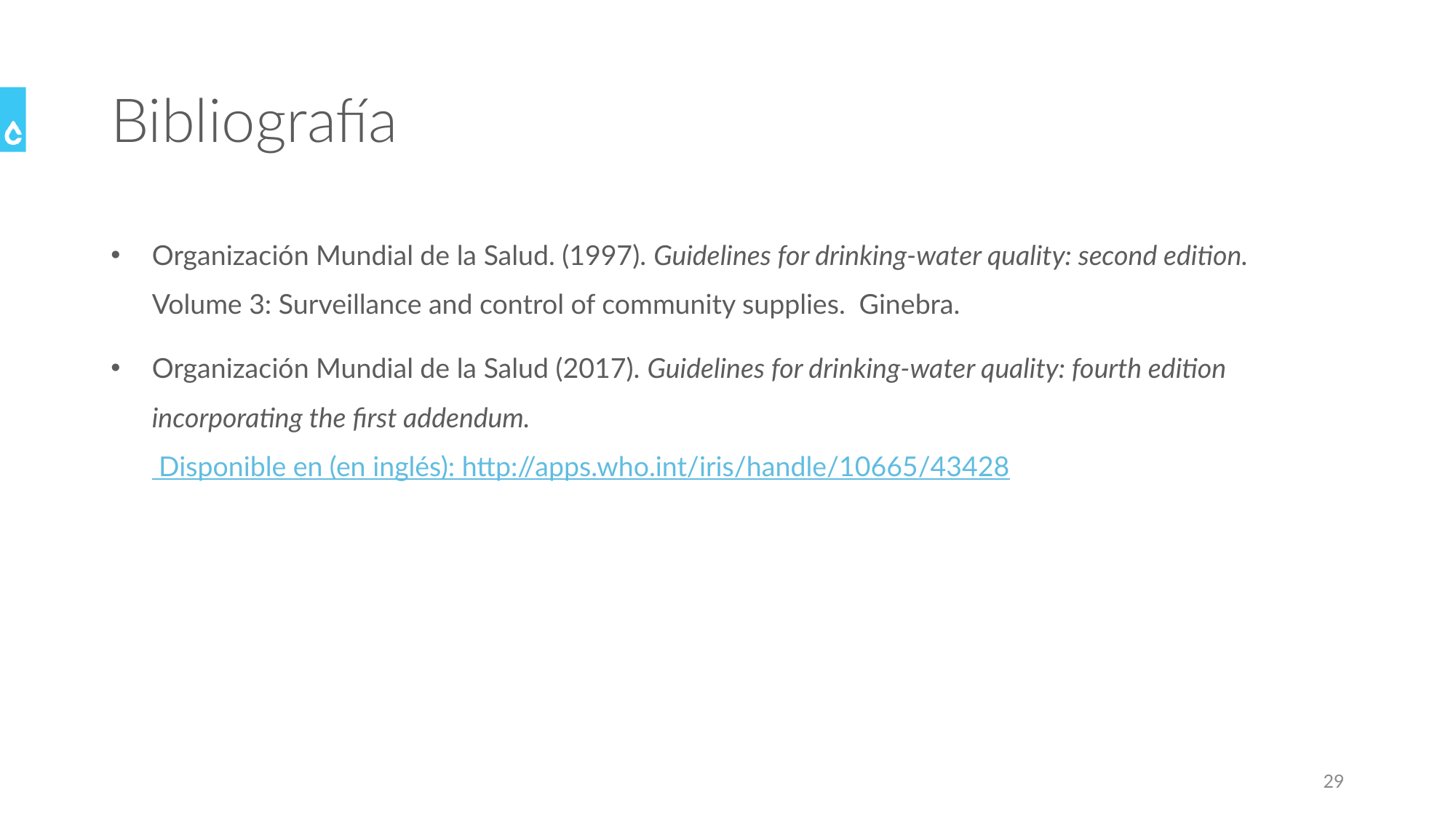

# Bibliografía
Organización Mundial de la Salud. (1997). Guidelines for drinking-water quality: second edition. Volume 3: Surveillance and control of community supplies.  Ginebra.
Organización Mundial de la Salud (2017). Guidelines for drinking-water quality: fourth edition incorporating the first addendum.  Disponible en (en inglés): http://apps.who.int/iris/handle/10665/43428

29